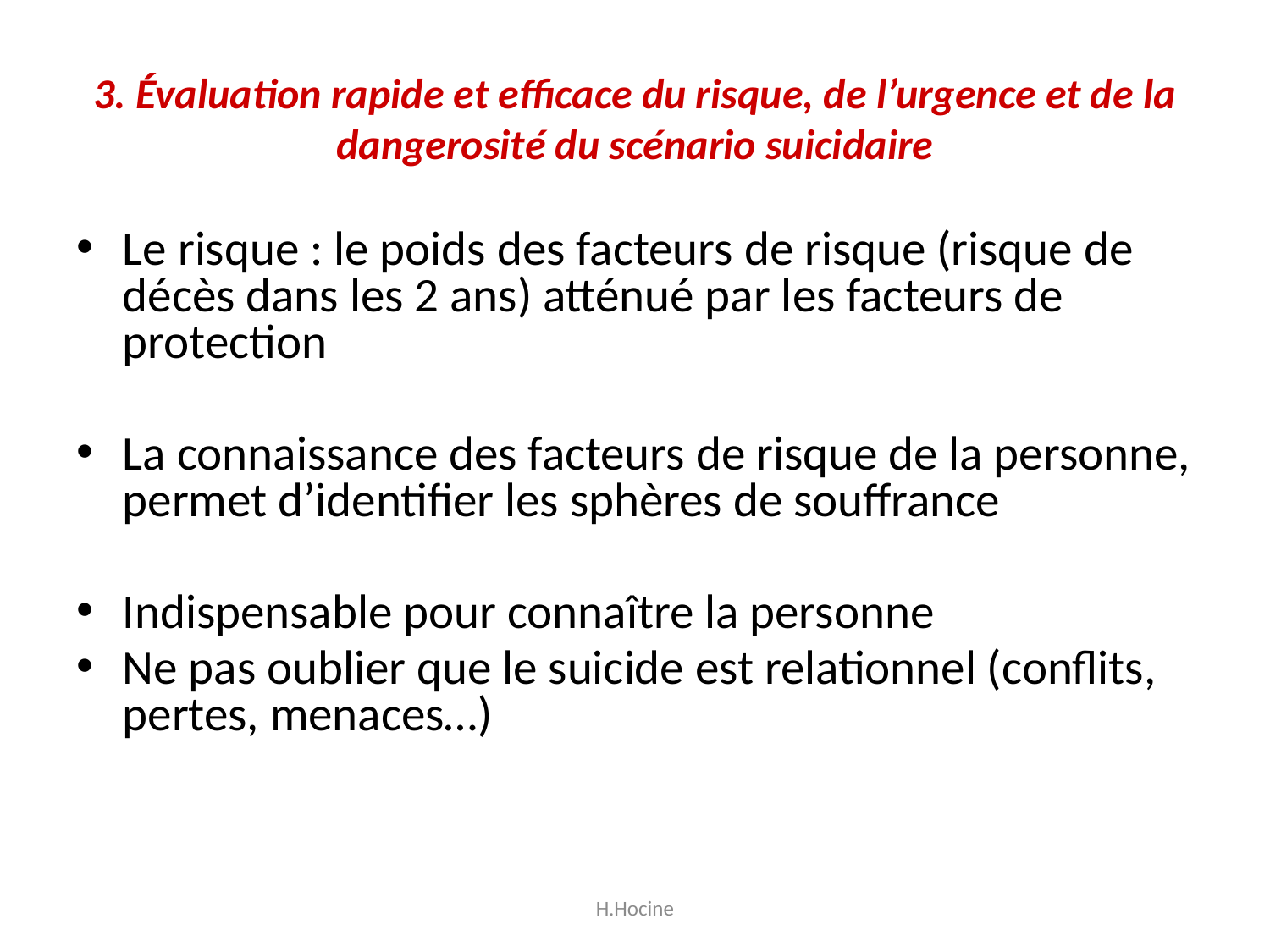

# 3. Évaluation rapide et efficace du risque, de l’urgence et de la dangerosité du scénario suicidaire
Le risque : le poids des facteurs de risque (risque de décès dans les 2 ans) atténué par les facteurs de protection

La connaissance des facteurs de risque de la personne, permet d’identifier les sphères de souffrance

Indispensable pour connaître la personne
Ne pas oublier que le suicide est relationnel (conflits, pertes, menaces…)

H.Hocine